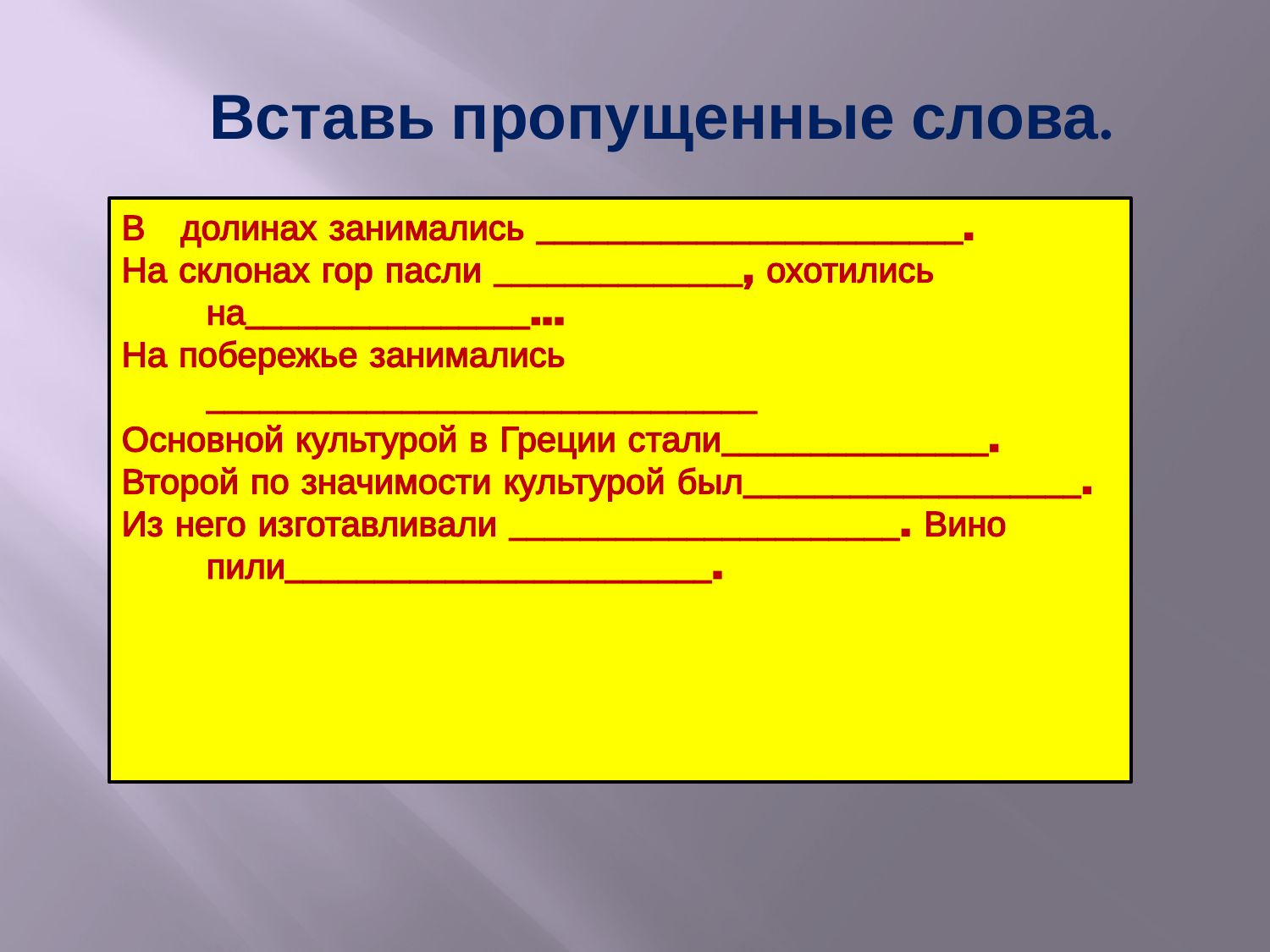

Вставь пропущенные слова.
В   долинах занимались ________________________.
На склонах гор пасли ______________, охотились на________________…
На побережье занимались _______________________________
Основной культурой в Греции стали_______________.
Второй по значимости культурой был___________________.
Из него изготавливали ______________________. Вино пили________________________.